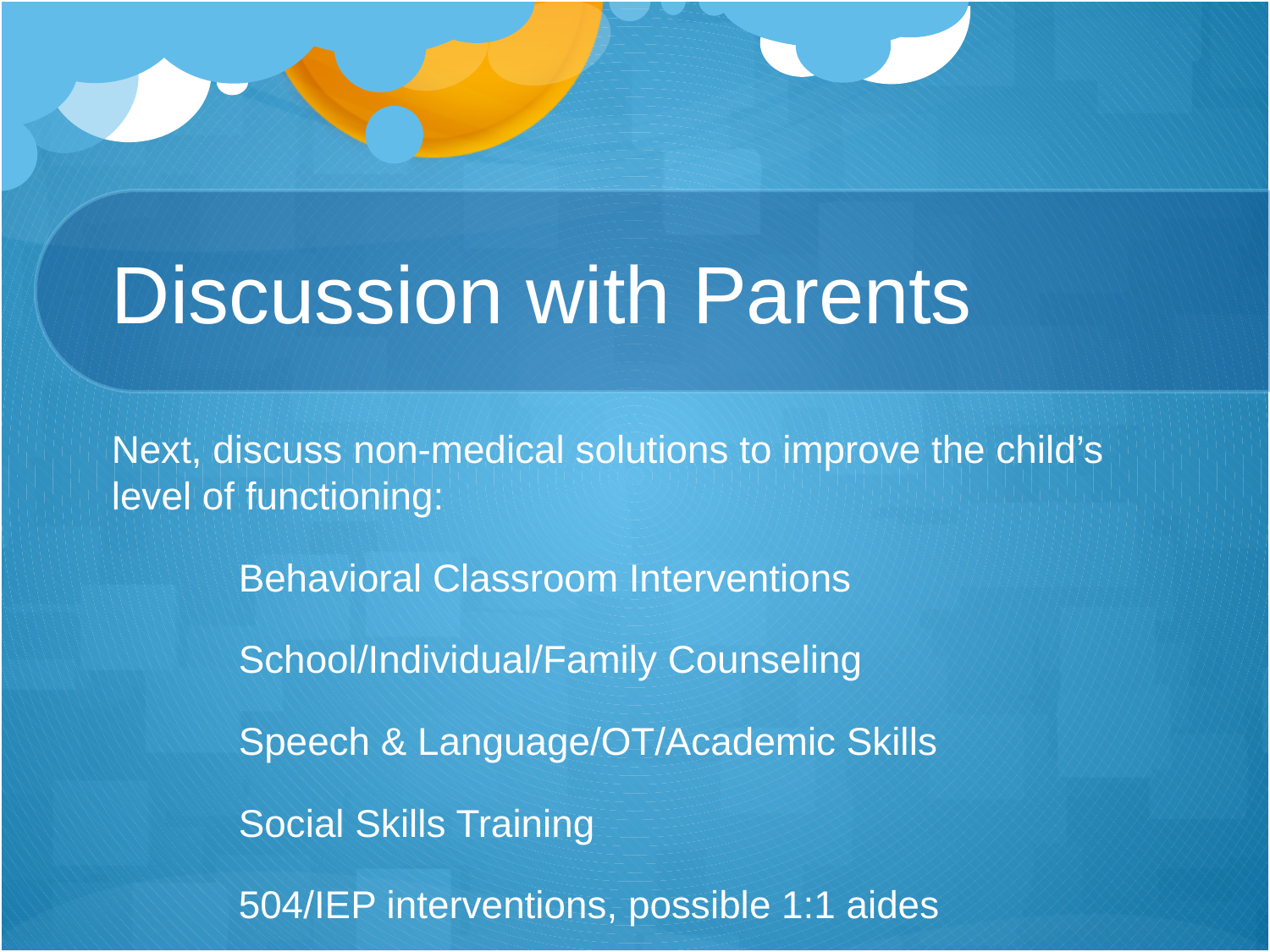

# Discussion with Parents
Next, discuss non-medical solutions to improve the child’s level of functioning:
	Behavioral Classroom Interventions
	School/Individual/Family Counseling
	Speech & Language/OT/Academic Skills
	Social Skills Training
	504/IEP interventions, possible 1:1 aides